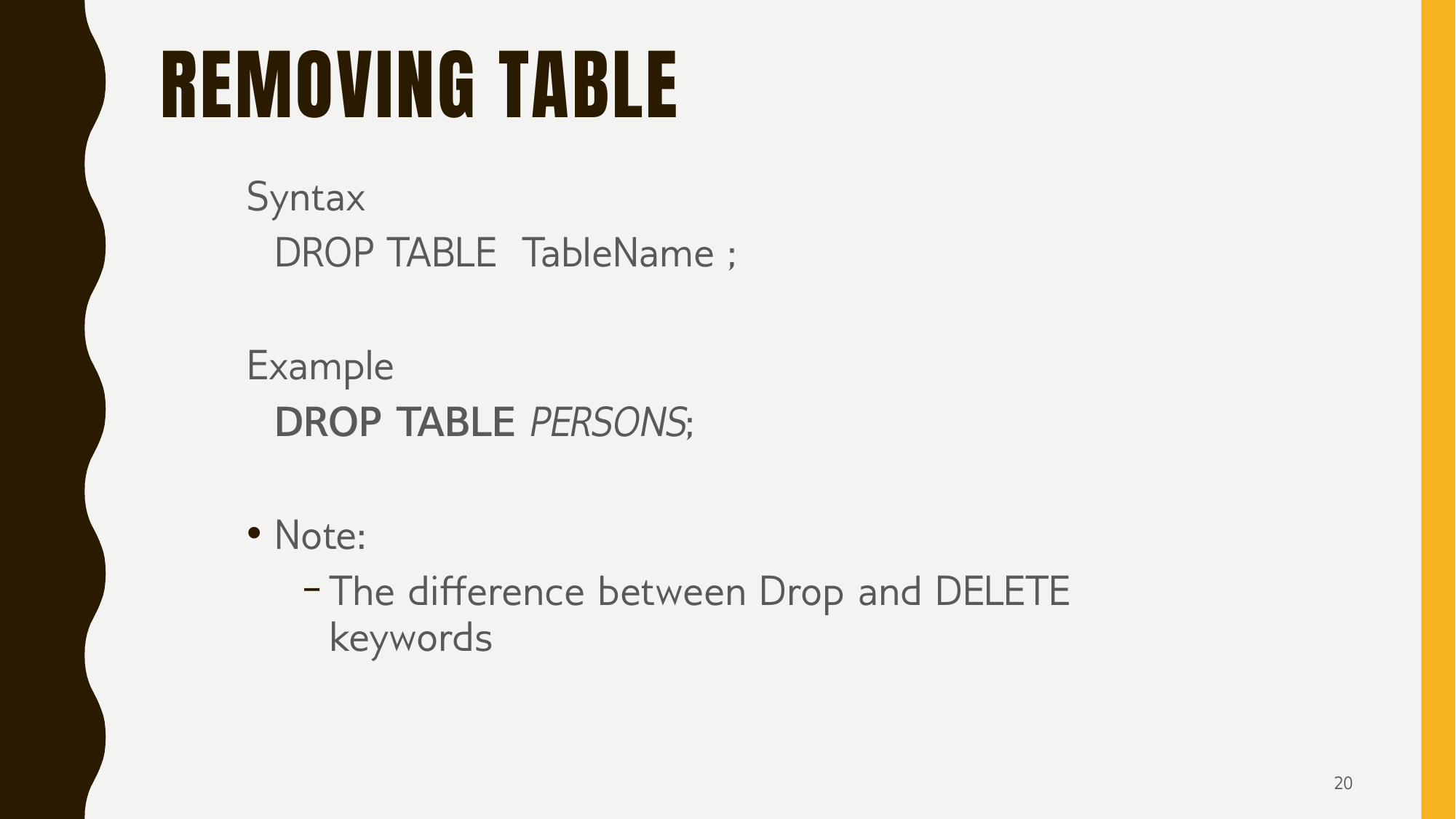

# Removing table
Syntax
	DROP TABLE  TableName ;

Example
	DROP TABLE PERSONS;

Note:
The difference between Drop and DELETE keywords
20